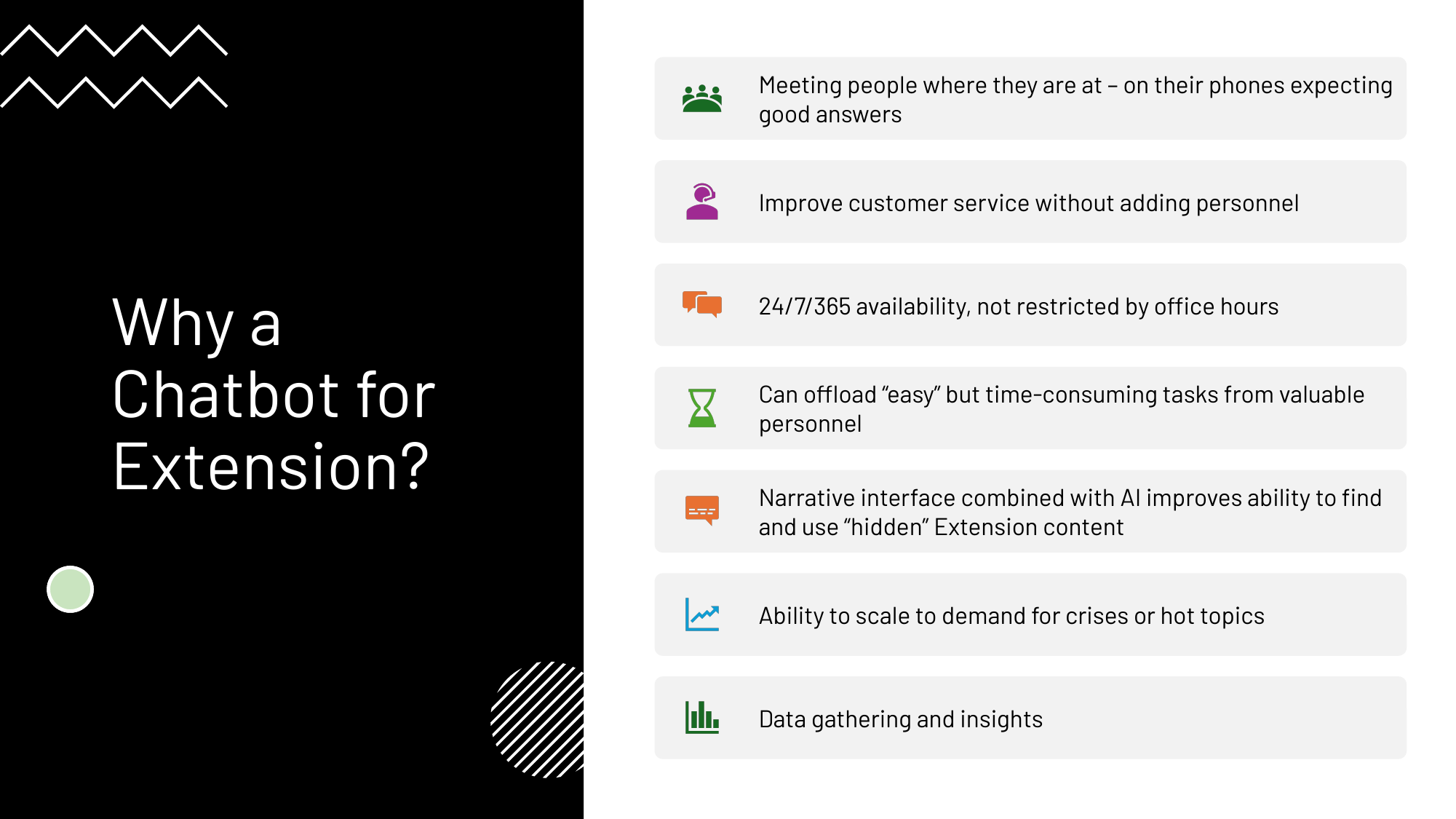

Meeting people where they are at – on their phones expecting good answers
Improve customer service without adding personnel
24/7/365 availability, not restricted by office hours
Can offload “easy” but time-consuming tasks from valuable personnel
Narrative interface combined with AI improves ability to find and use “hidden” Extension content
Ability to scale to demand for crises or hot topics
Data gathering and insights
# Why a Chatbot for Extension?